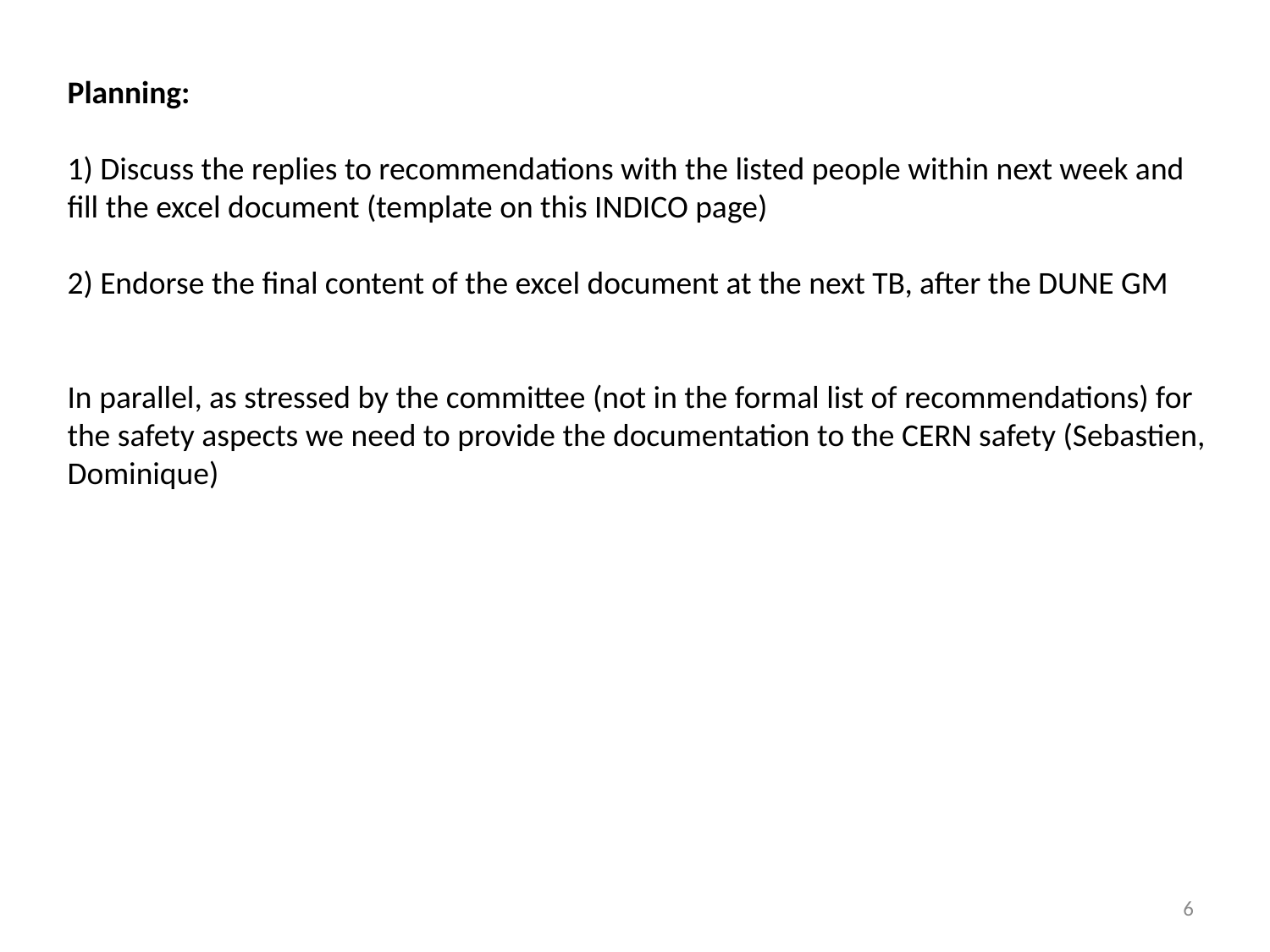

Planning:

1) Discuss the replies to recommendations with the listed people within next week and fill the excel document (template on this INDICO page)

2) Endorse the final content of the excel document at the next TB, after the DUNE GM

In parallel, as stressed by the committee (not in the formal list of recommendations) for the safety aspects we need to provide the documentation to the CERN safety (Sebastien, Dominique)
6